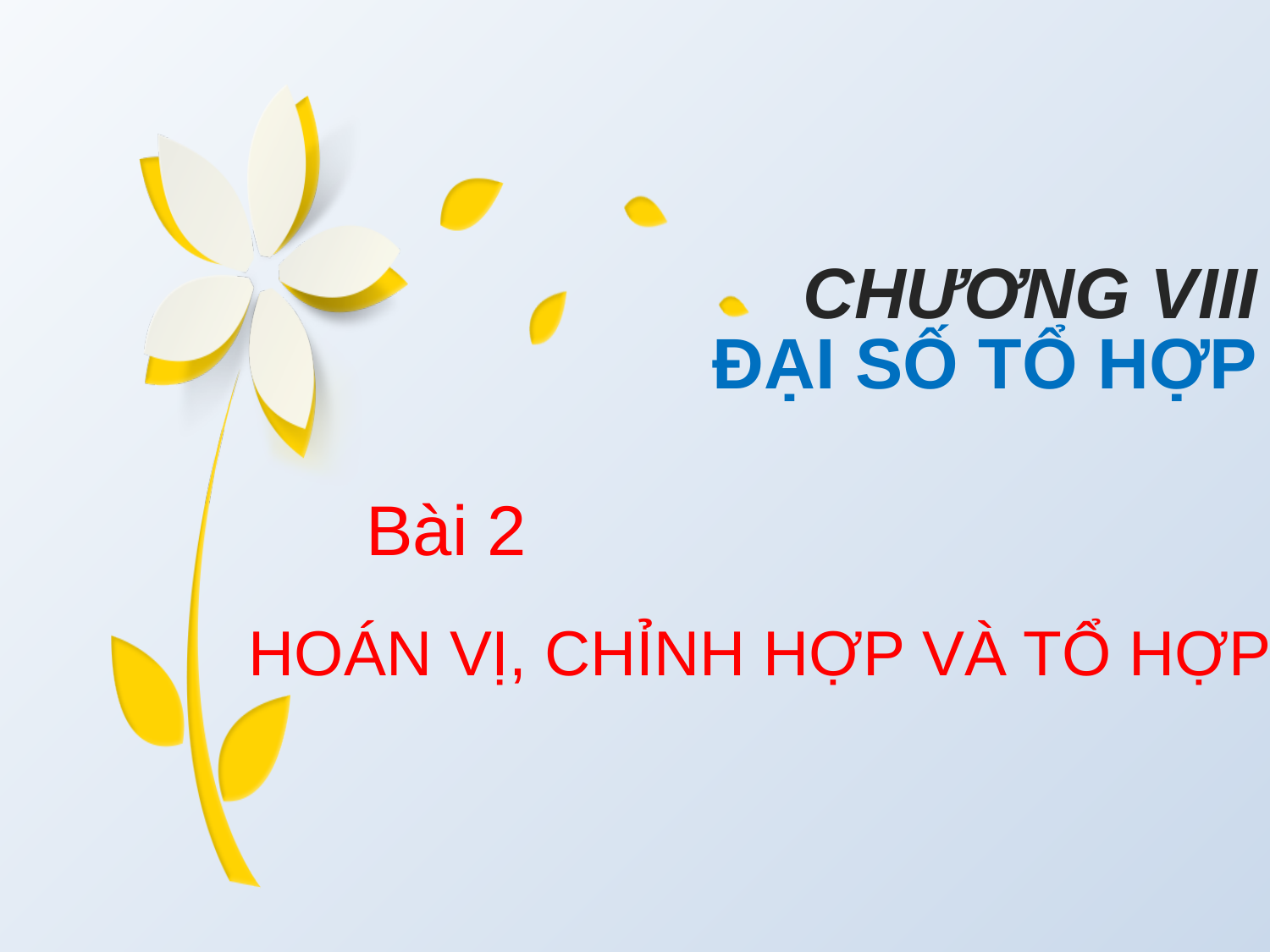

CHƯƠNG VIII
ĐẠI SỐ TỔ HỢP
Bài 2
HOÁN VỊ, CHỈNH HỢP VÀ TỔ HỢP